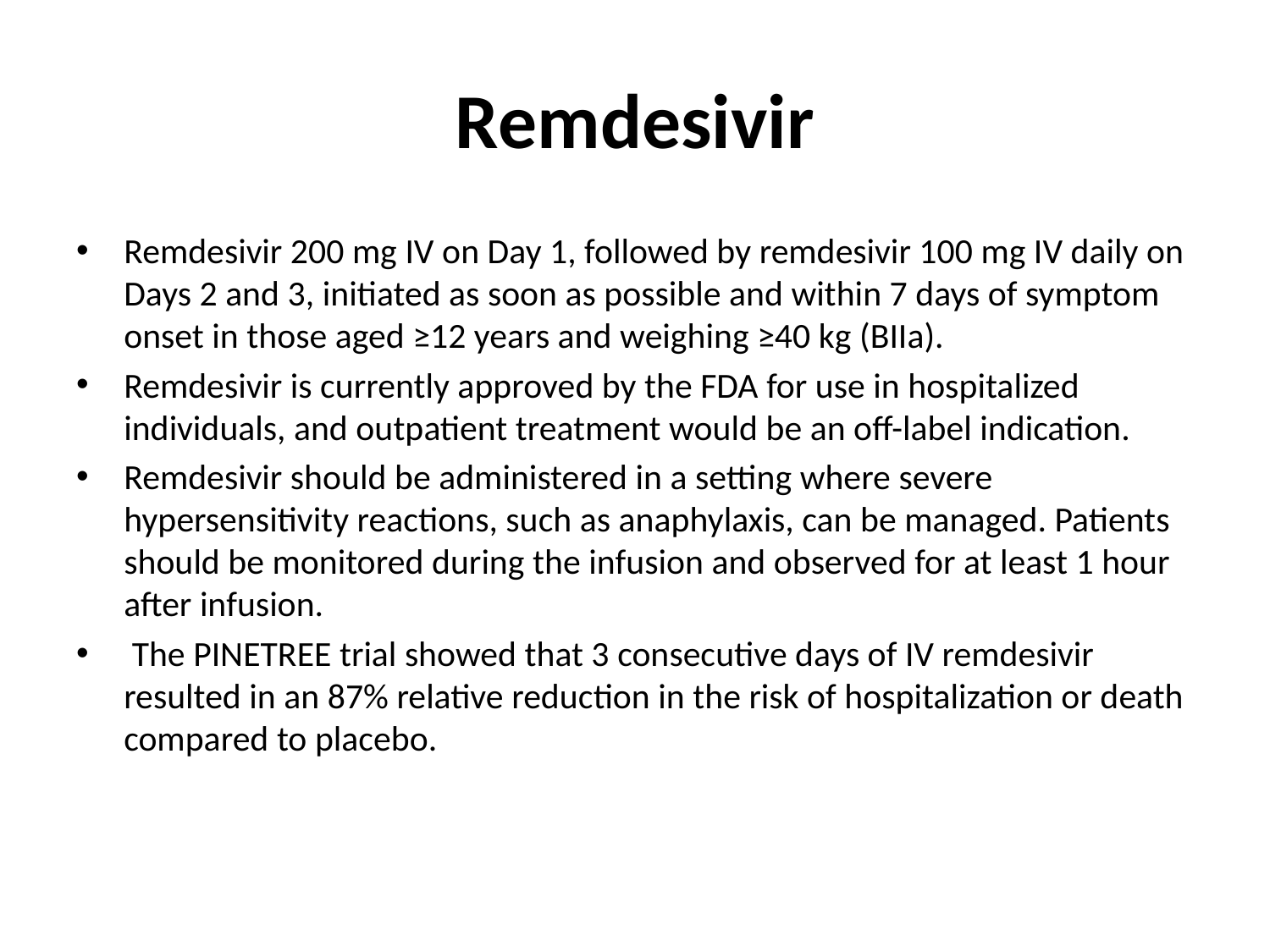

# Remdesivir
Remdesivir 200 mg IV on Day 1, followed by remdesivir 100 mg IV daily on Days 2 and 3, initiated as soon as possible and within 7 days of symptom onset in those aged ≥12 years and weighing ≥40 kg (BIIa).
Remdesivir is currently approved by the FDA for use in hospitalized individuals, and outpatient treatment would be an off-label indication.
Remdesivir should be administered in a setting where severe hypersensitivity reactions, such as anaphylaxis, can be managed. Patients should be monitored during the infusion and observed for at least 1 hour after infusion.
 The PINETREE trial showed that 3 consecutive days of IV remdesivir resulted in an 87% relative reduction in the risk of hospitalization or death compared to placebo.